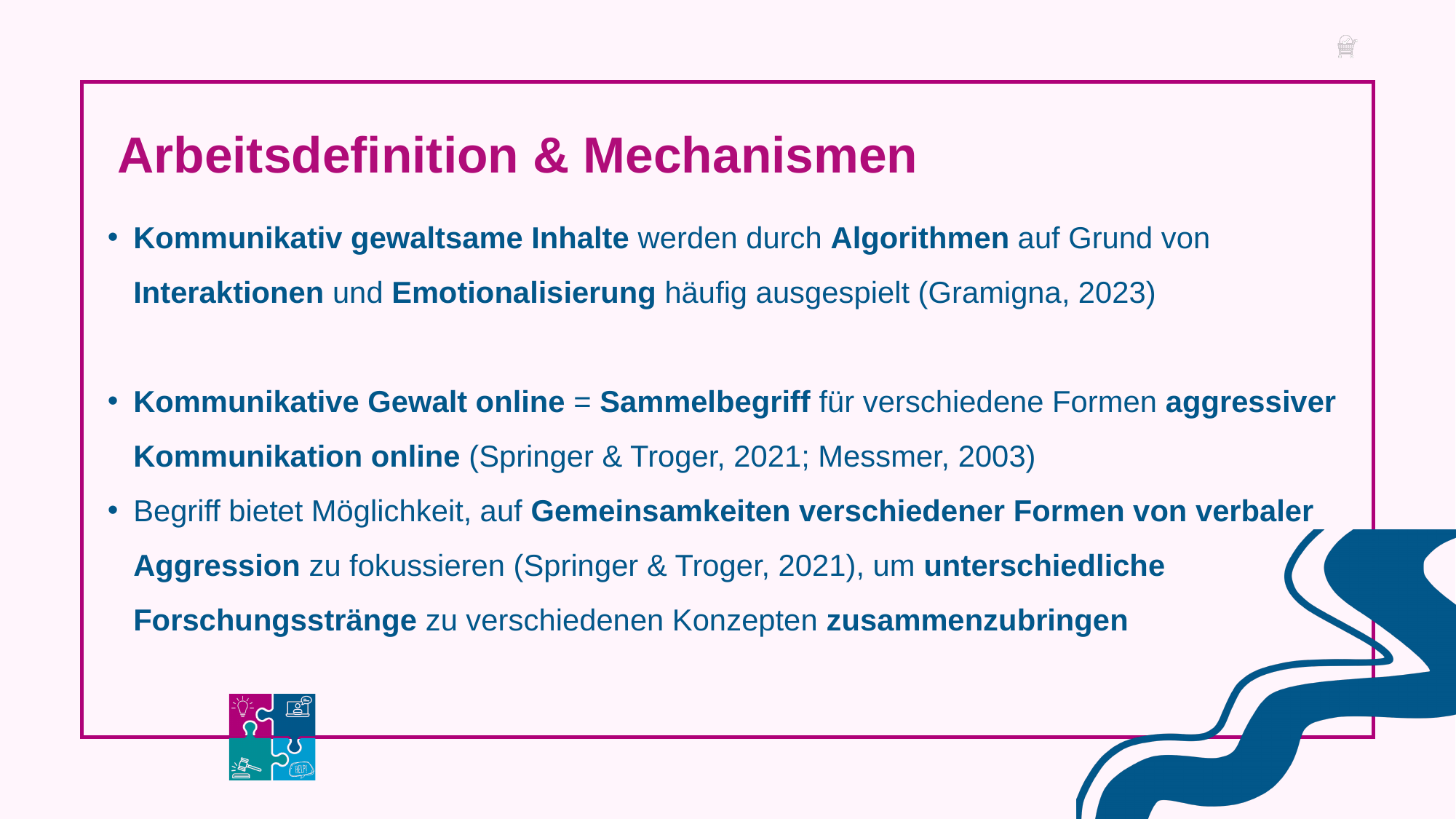

Arbeitsdefinition & Mechanismen
Kommunikativ gewaltsame Inhalte werden durch Algorithmen auf Grund von Interaktionen und Emotionalisierung häufig ausgespielt (Gramigna, 2023)

Kommunikative Gewalt online = Sammelbegriff für verschiedene Formen aggressiver Kommunikation online (Springer & Troger, 2021; Messmer, 2003)
Begriff bietet Möglichkeit, auf Gemeinsamkeiten verschiedener Formen von verbaler Aggression zu fokussieren (Springer & Troger, 2021), um unterschiedliche Forschungsstränge zu verschiedenen Konzepten zusammenzubringen